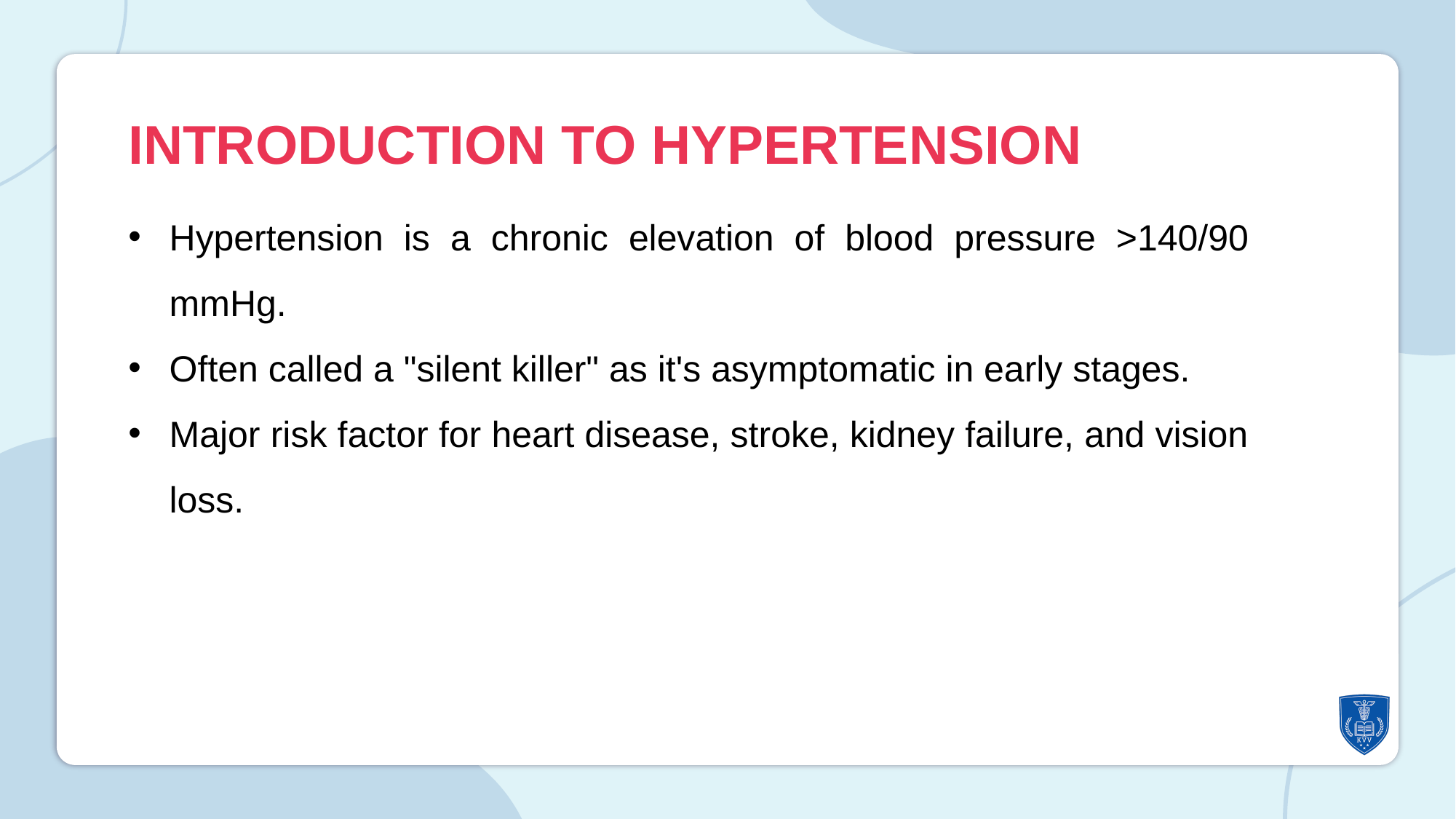

INTRODUCTION TO HYPERTENSION
Hypertension is a chronic elevation of blood pressure >140/90 mmHg.
Often called a "silent killer" as it's asymptomatic in early stages.
Major risk factor for heart disease, stroke, kidney failure, and vision loss.